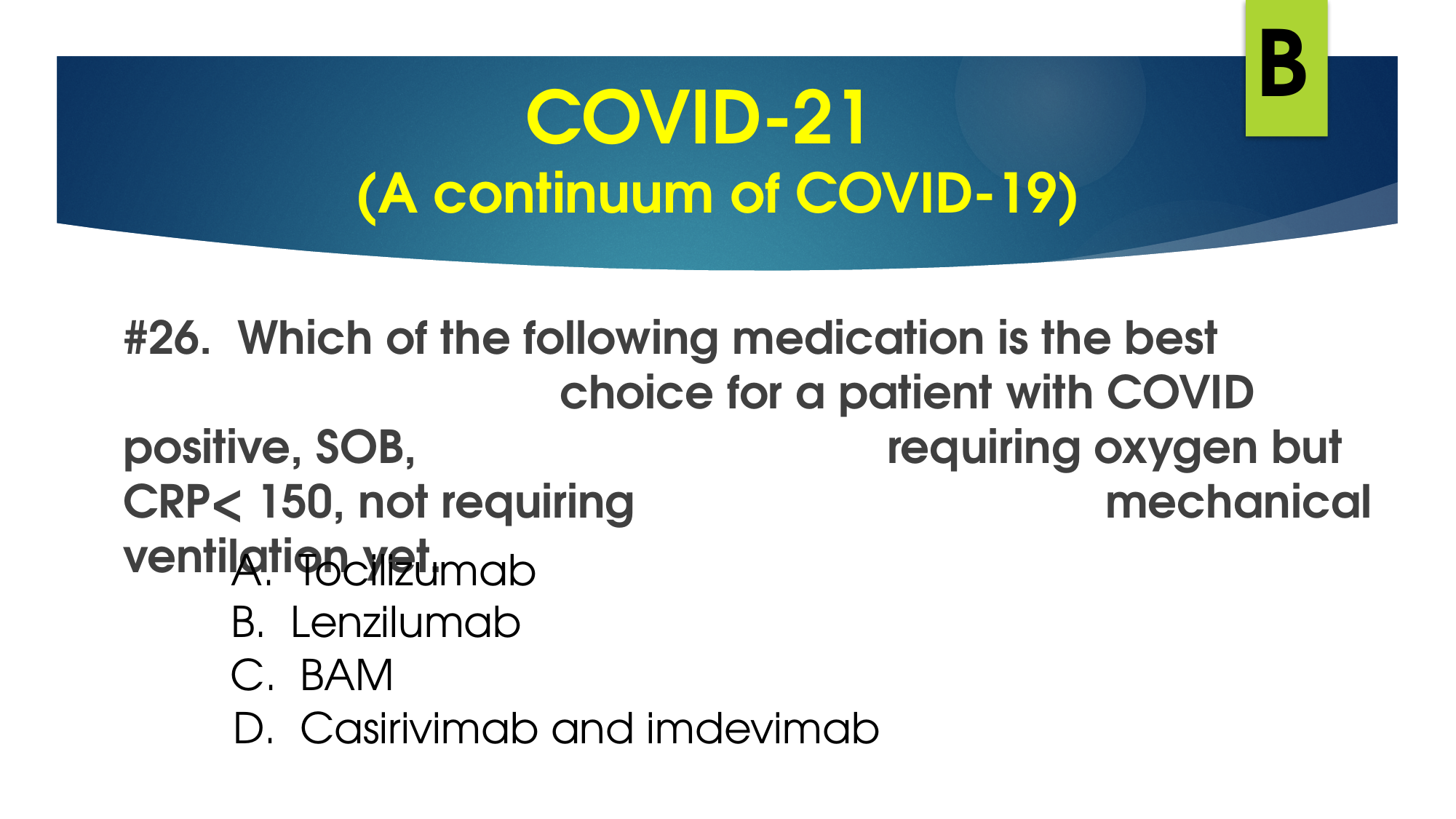

B
COVID-21
 (A continuum of COVID-19)
#

#26.  Which of the following medication is the best 					choice for a patient with COVID positive, SOB, 					requiring oxygen but CRP< 150, not requiring 					mechanical ventilation yet.

A.  Tocilizumab
B.  Lenzilumab
C.  BAM
D.  Casirivimab and imdevimab